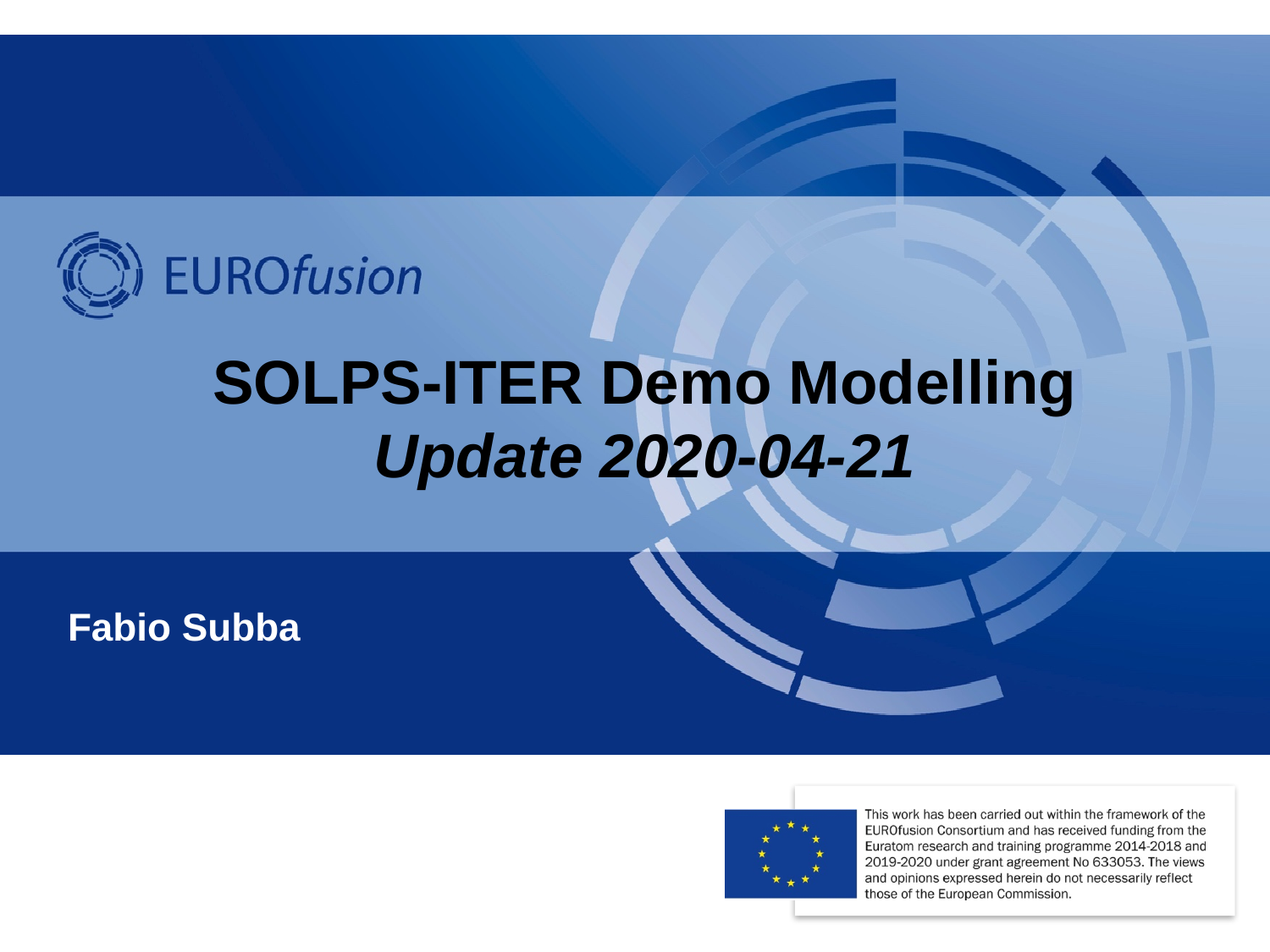

# SOLPS-ITER Demo Modelling Update 2020-04-21
Fabio Subba